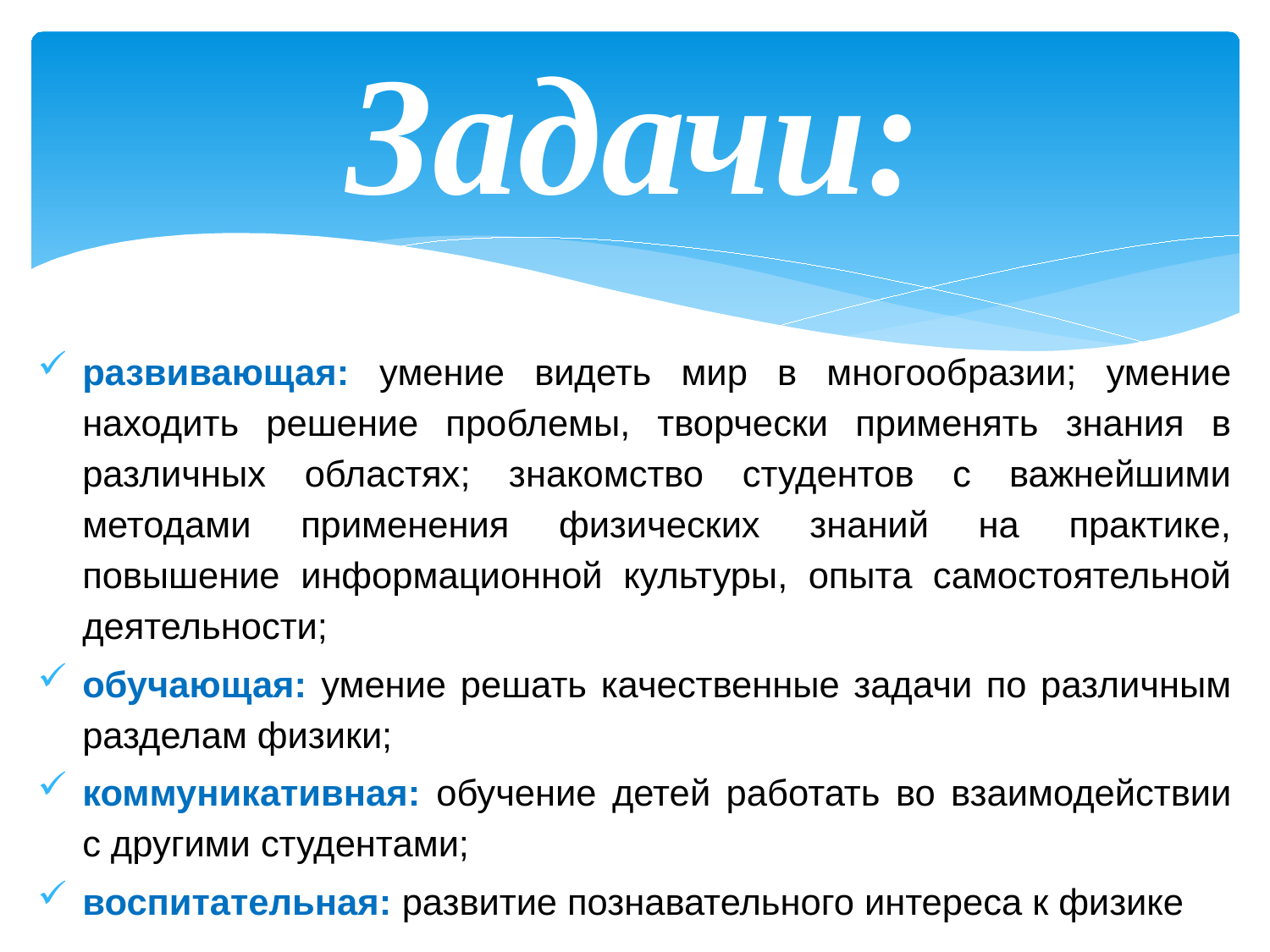

# Задачи:
развивающая: умение видеть мир в многообразии; умение находить решение проблемы, творчески применять знания в различных областях; знакомство студентов с важнейшими методами применения физических знаний на практике, повышение информационной культуры, опыта самостоятельной деятельности;
обучающая: умение решать качественные задачи по различным разделам физики;
коммуникативная: обучение детей работать во взаимодействии с другими студентами;
воспитательная: развитие познавательного интереса к физике